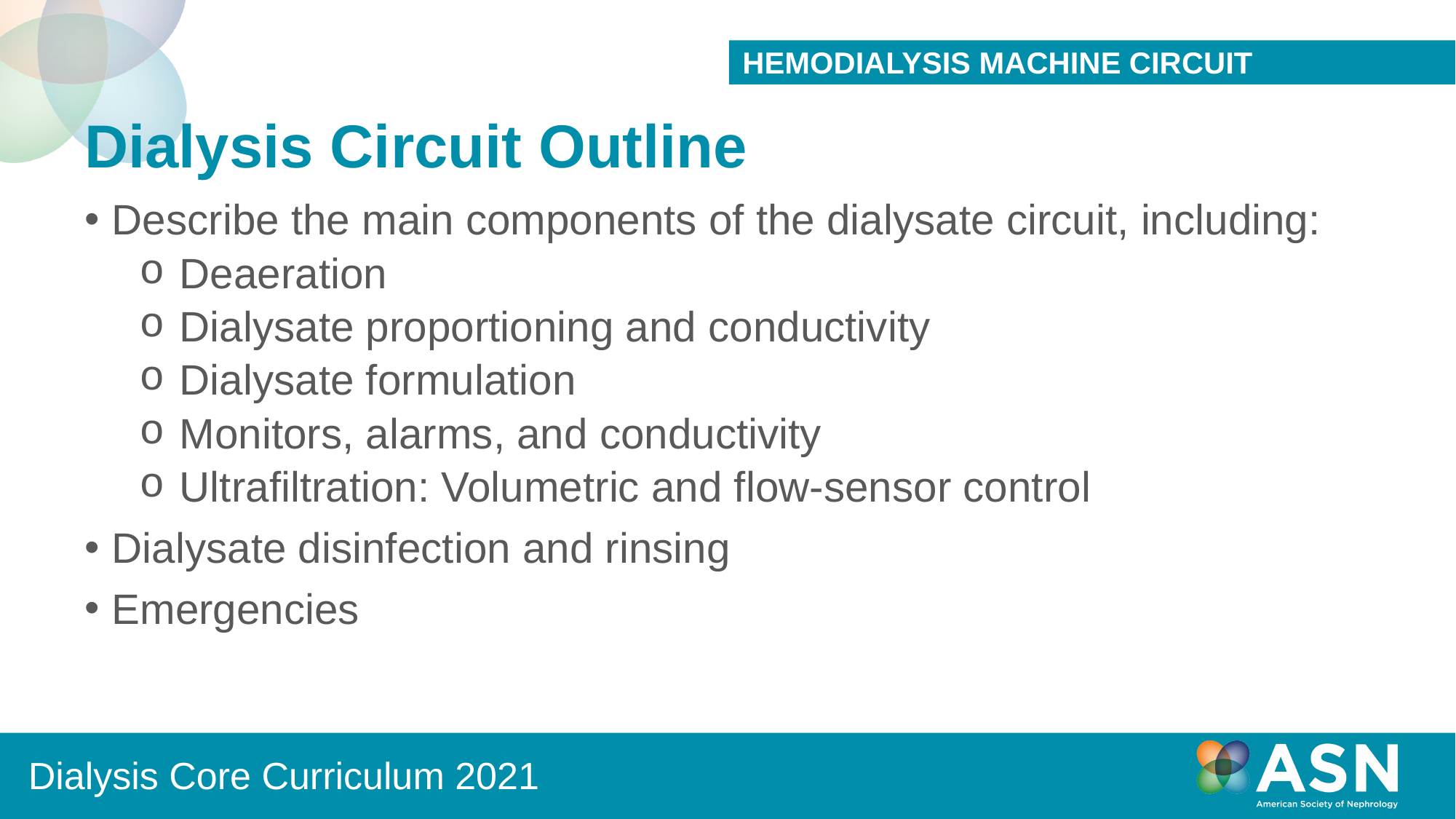

Hemodialysis Machine circuit
# Dialysis Circuit Outline
Describe the main components of the dialysate circuit, including:
Deaeration
Dialysate proportioning and conductivity
Dialysate formulation
Monitors, alarms, and conductivity
Ultrafiltration: Volumetric and flow-sensor control
Dialysate disinfection and rinsing
Emergencies

Dialysis Core Curriculum 2021